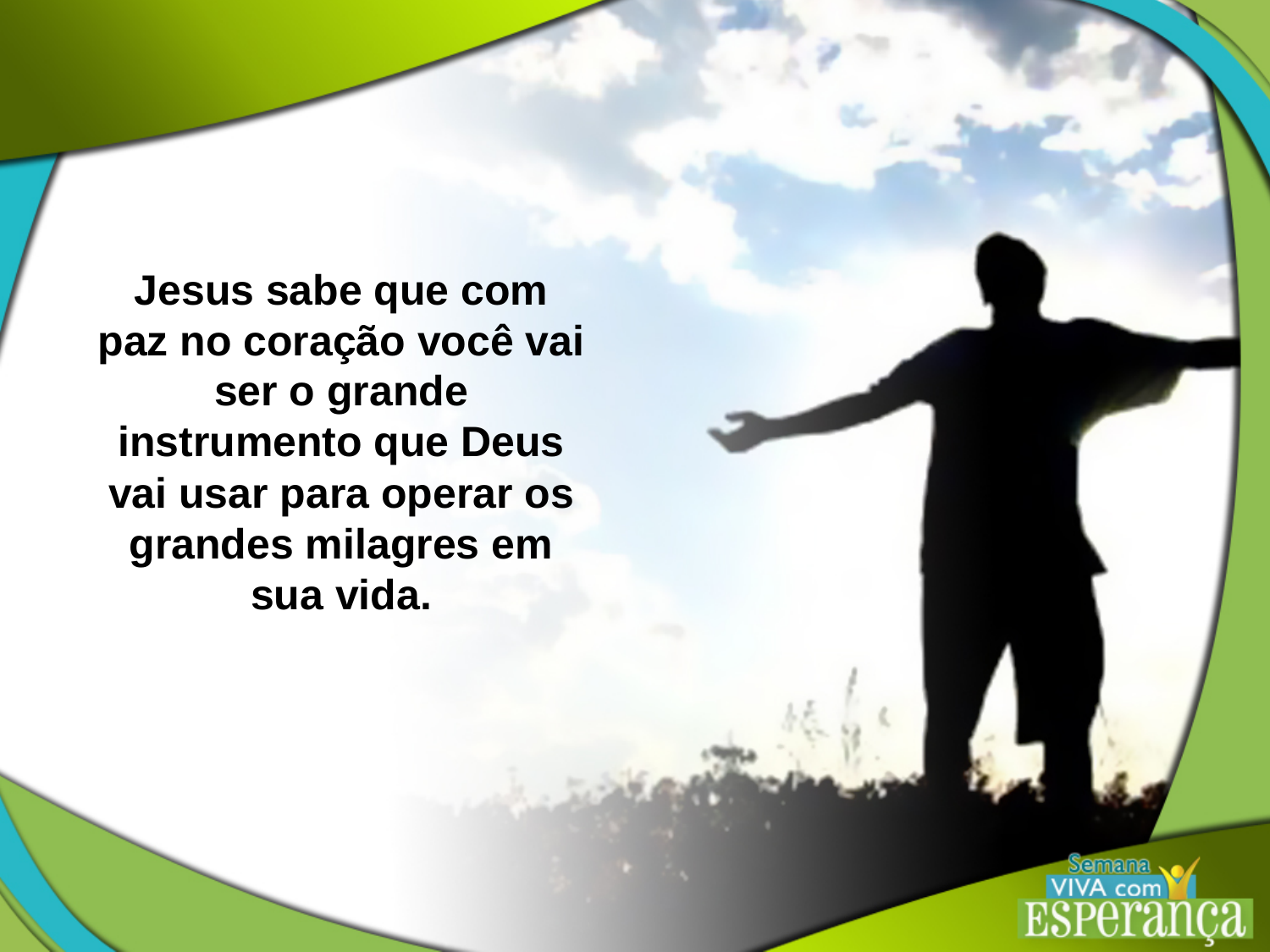

Jesus sabe que com paz no coração você vai ser o grande
instrumento que Deus vai usar para operar os grandes milagres em
sua vida.